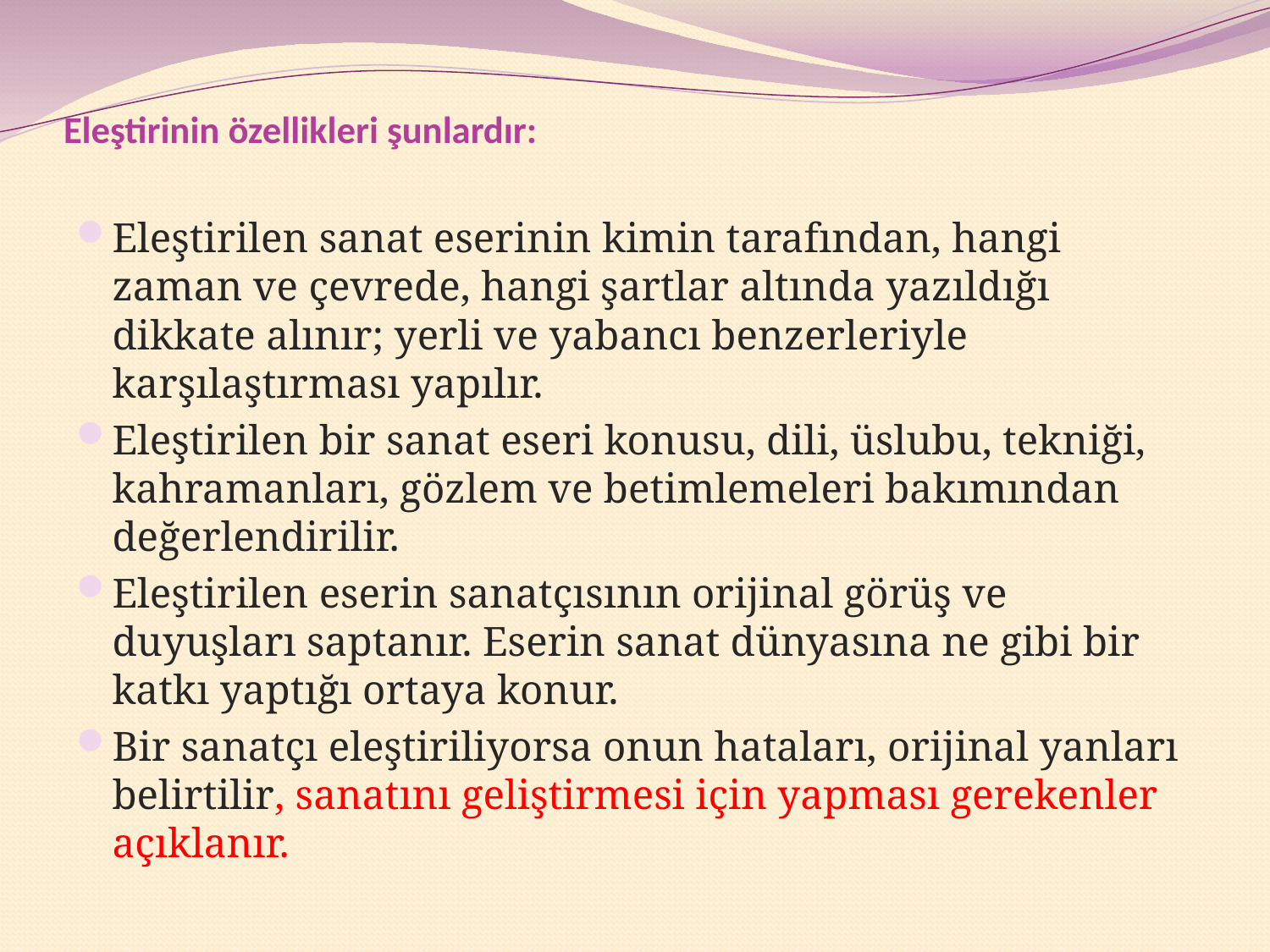

# Eleştirinin özellikleri şunlardır:
Eleştirilen sanat eserinin kimin tarafından, hangi zaman ve çevrede, hangi şartlar altında yazıldığı dikkate alınır; yerli ve yabancı benzerleriyle karşılaştırması yapılır.
Eleştirilen bir sanat eseri konusu, dili, üslubu, tekniği, kahramanları, gözlem ve betimlemeleri bakımından değerlendirilir.
Eleştirilen eserin sanatçısının orijinal görüş ve duyuşları saptanır. Eserin sanat dünyasına ne gibi bir katkı yaptığı ortaya konur.
Bir sanatçı eleştiriliyorsa onun hataları, orijinal yanları belirtilir, sanatını geliştirmesi için yapması gerekenler açıklanır.